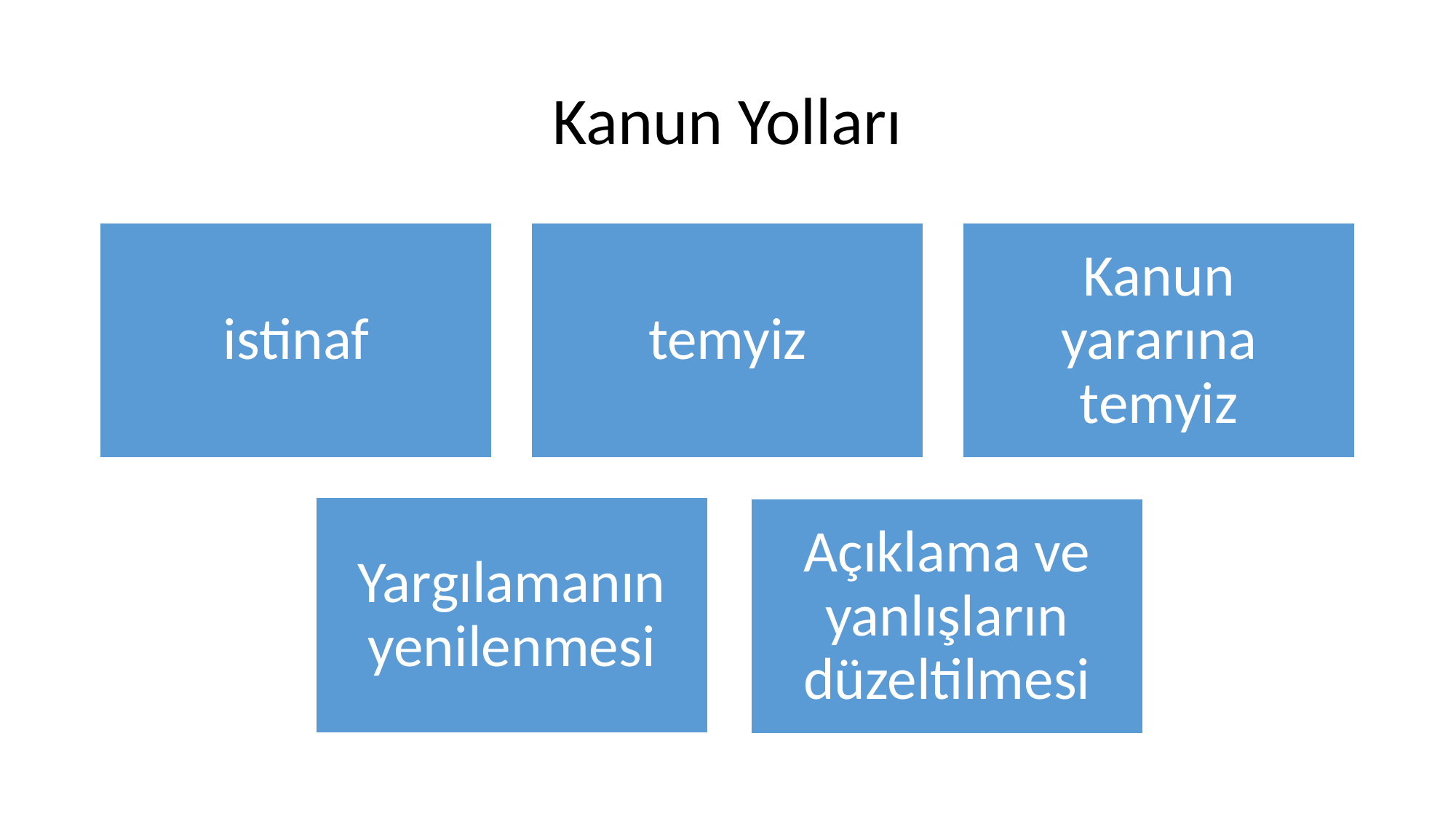

# Kanun Yolları
istinaf
temyiz
Kanun yararına temyiz
Yargılamanın yenilenmesi
Açıklama ve yanlışların düzeltilmesi